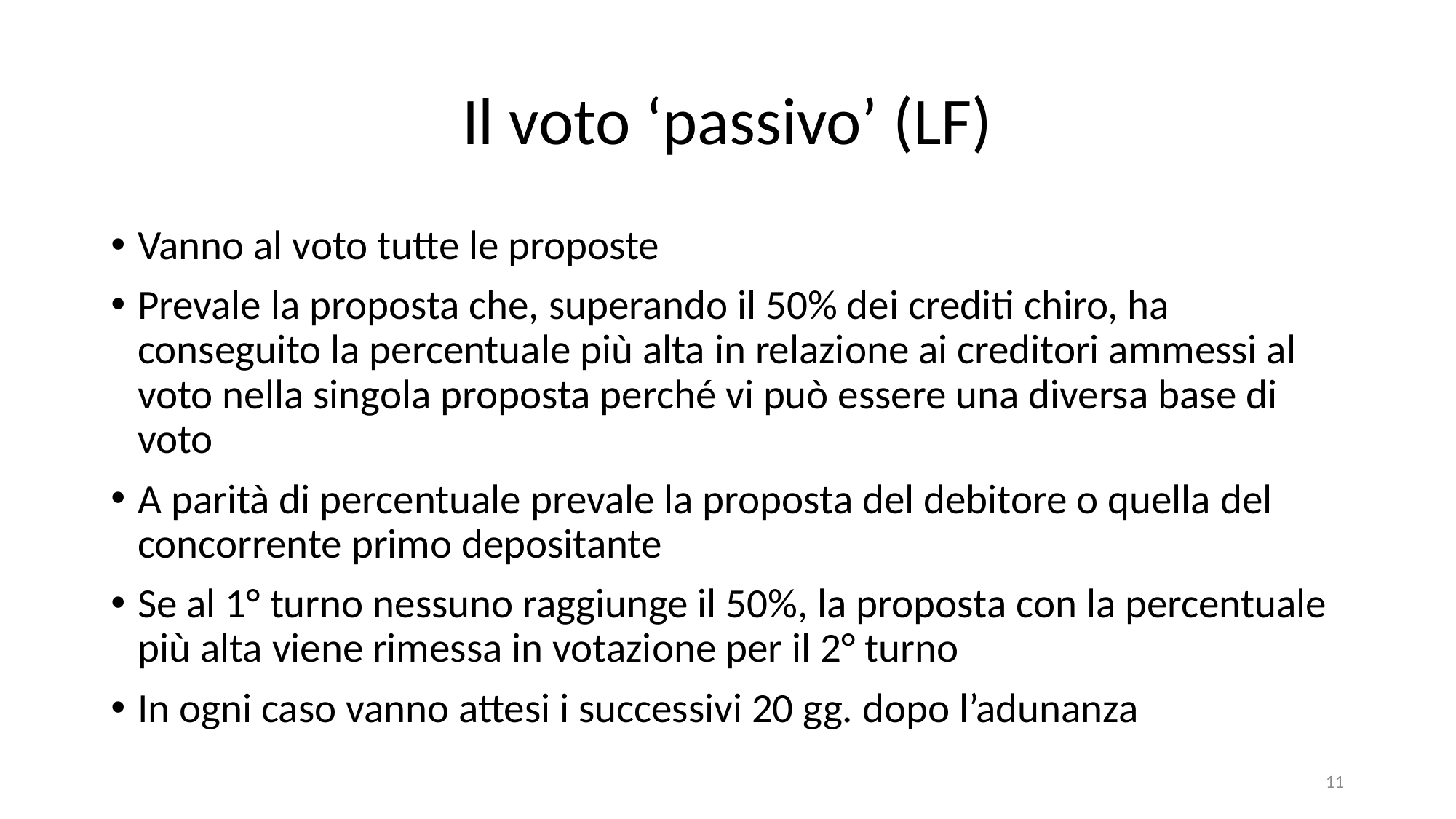

# Il voto ‘passivo’ (LF)
Vanno al voto tutte le proposte
Prevale la proposta che, superando il 50% dei crediti chiro, ha conseguito la percentuale più alta in relazione ai creditori ammessi al voto nella singola proposta perché vi può essere una diversa base di voto
A parità di percentuale prevale la proposta del debitore o quella del concorrente primo depositante
Se al 1° turno nessuno raggiunge il 50%, la proposta con la percentuale più alta viene rimessa in votazione per il 2° turno
In ogni caso vanno attesi i successivi 20 gg. dopo l’adunanza
11